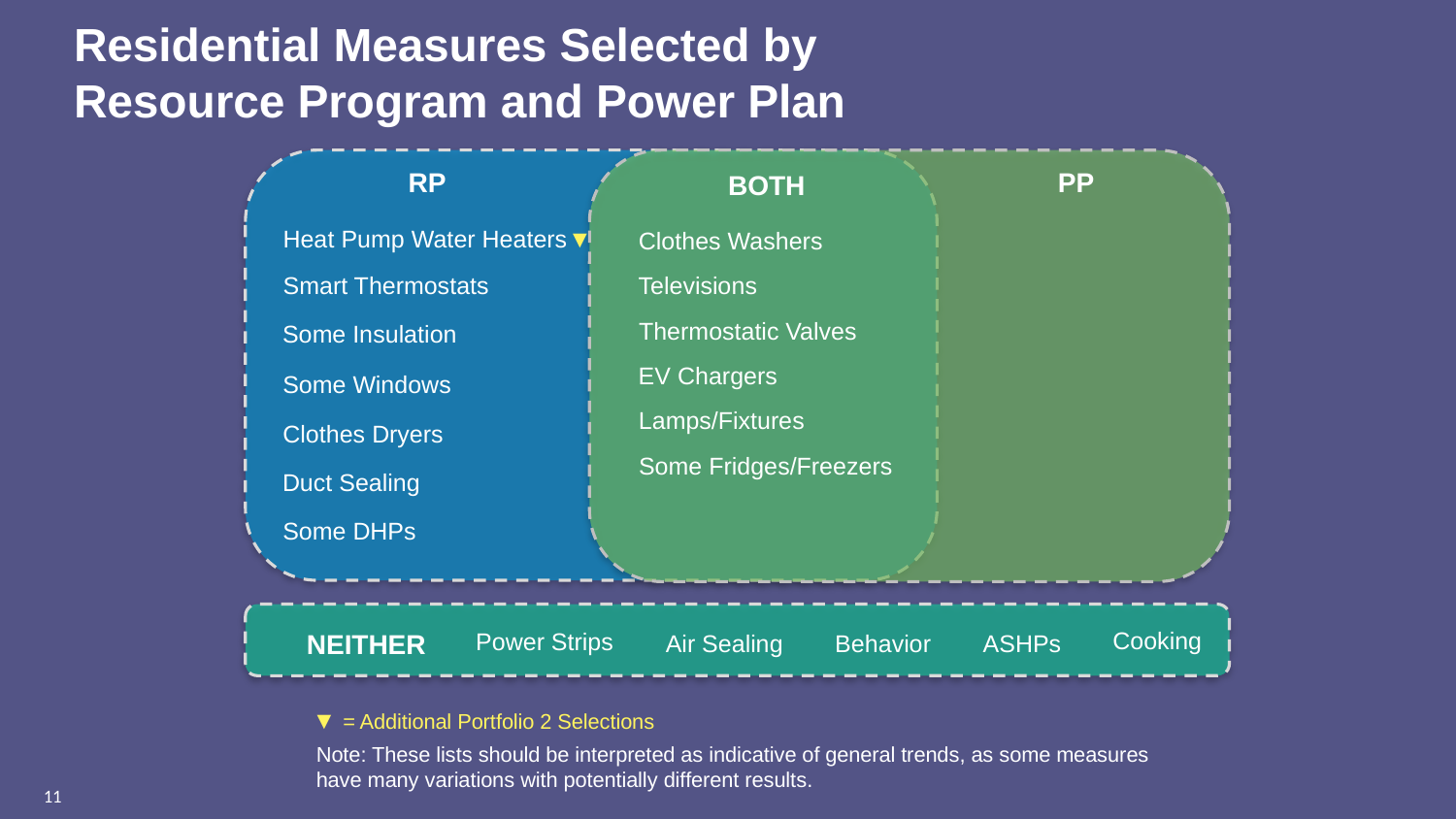

# Residential Measures Selected by Resource Program and Power Plan

RP
PP
Both
Heat Pump Water Heaters▼
Clothes Washers
Smart Thermostats
Televisions
Thermostatic Valves
Some Insulation
EV Chargers
Some Windows
Lamps/Fixtures
Clothes Dryers
Some Fridges/Freezers
Duct Sealing
Some DHPs

Cooking
Power Strips
Neither
Air Sealing
Behavior
ASHPs
▼ = Additional Portfolio 2 Selections
Note: These lists should be interpreted as indicative of general trends, as some measures have many variations with potentially different results.